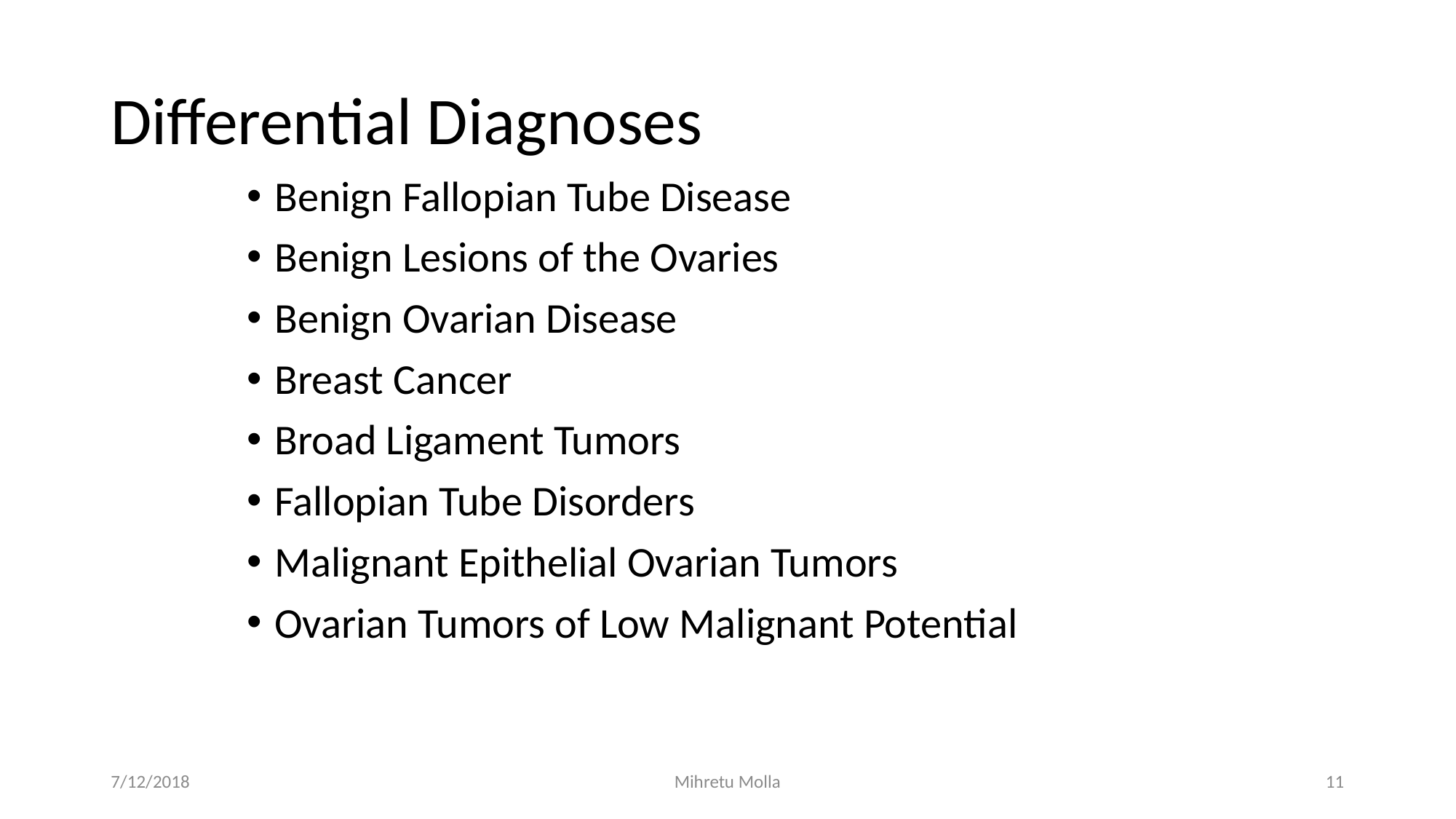

# Differential Diagnoses
Benign Fallopian Tube Disease
Benign Lesions of the Ovaries
Benign Ovarian Disease
Breast Cancer
Broad Ligament Tumors
Fallopian Tube Disorders
Malignant Epithelial Ovarian Tumors
Ovarian Tumors of Low Malignant Potential

7/12/2018
Mihretu Molla
11